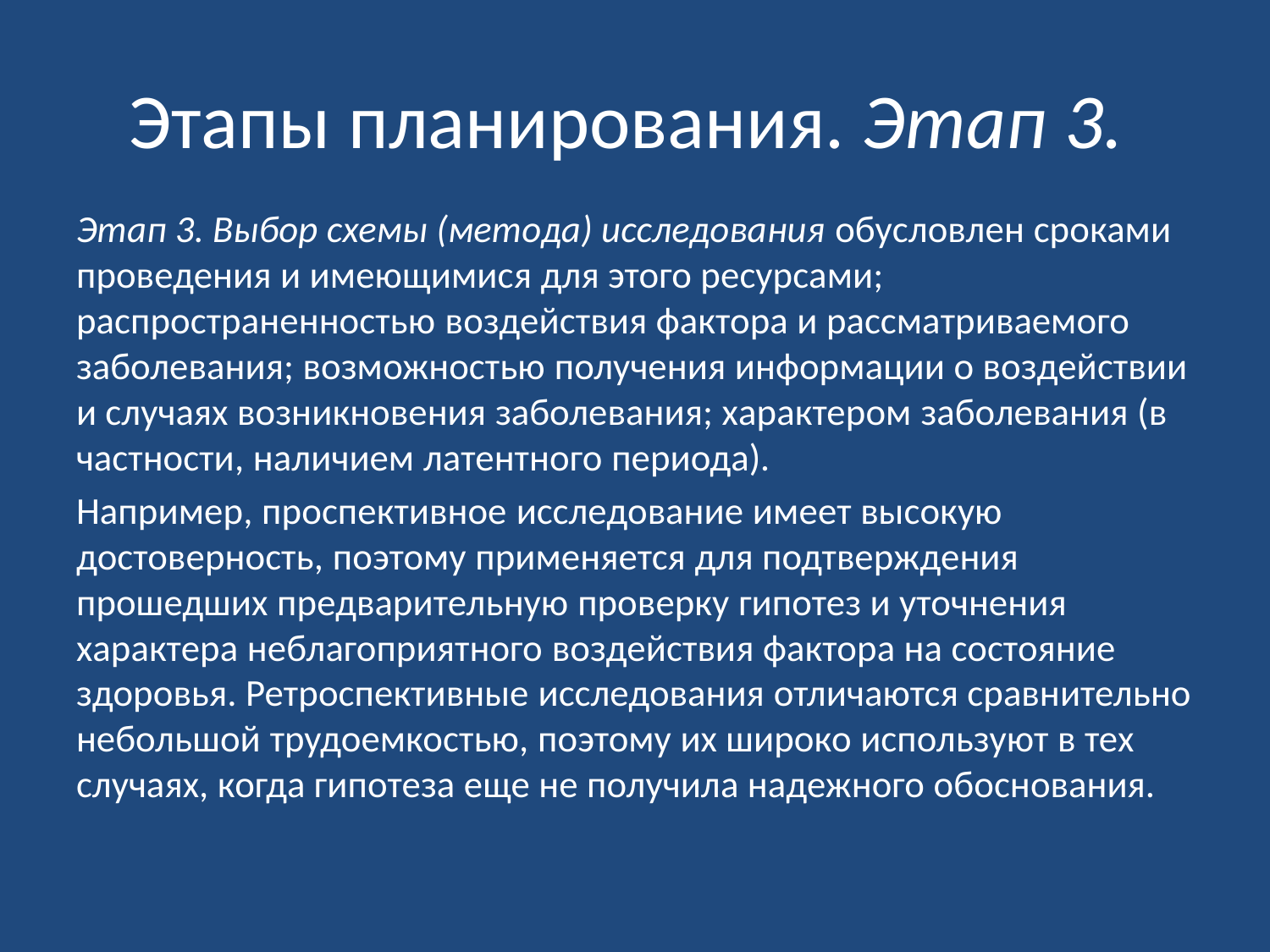

# Этапы планирования. Этап 3.
Этап 3. Выбор схемы (метода) исследования обусловлен сроками проведения и имеющимися для этого ресурсами; распространенностью воздействия фактора и рассматриваемого заболевания; возможностью получения информации о воздействии и случаях возникновения заболевания; характером заболевания (в частности, наличием латентного периода).
Например, проспективное исследование имеет высокую достоверность, поэтому применяется для подтверждения прошедших предварительную проверку гипотез и уточнения характера неблагоприятного воздействия фактора на состояние здоровья. Ретроспективные исследования отличаются сравнительно небольшой трудоемкостью, поэтому их широко используют в тех случаях, когда гипотеза еще не получила надежного обоснования.